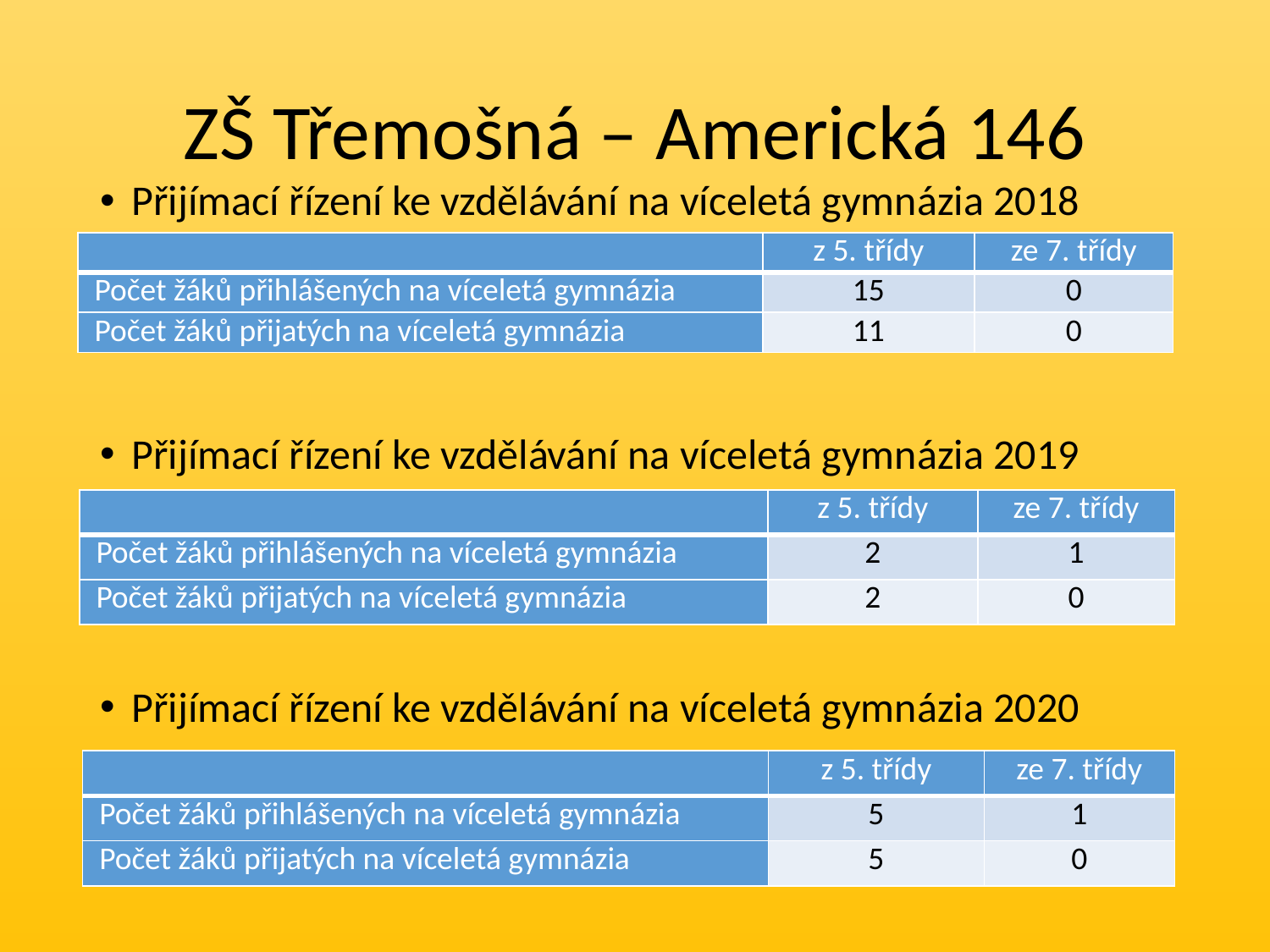

# ZŠ Třemošná – Americká 146
Přijímací řízení ke vzdělávání na víceletá gymnázia 2018

Přijímací řízení ke vzdělávání na víceletá gymnázia 2019

Přijímací řízení ke vzdělávání na víceletá gymnázia 2019

Přijímací řízení ke vzdělávání na víceletá gymnázia 2020

|  | z 5. třídy | ze 7. třídy |
| --- | --- | --- |
| Počet žáků přihlášených na víceletá gymnázia | 15 | 0 |
| Počet žáků přijatých na víceletá gymnázia | 11 | 0 |
|  | z 5. třídy | ze 7. třídy |
| --- | --- | --- |
| Počet žáků přihlášených na víceletá gymnázia | 2 | 1 |
| Počet žáků přijatých na víceletá gymnázia | 2 | 0 |
|  | z 5. třídy | ze 7. třídy |
| --- | --- | --- |
| Počet žáků přihlášených na víceletá gymnázia | 5 | 1 |
| Počet žáků přijatých na víceletá gymnázia | 5 | 0 |